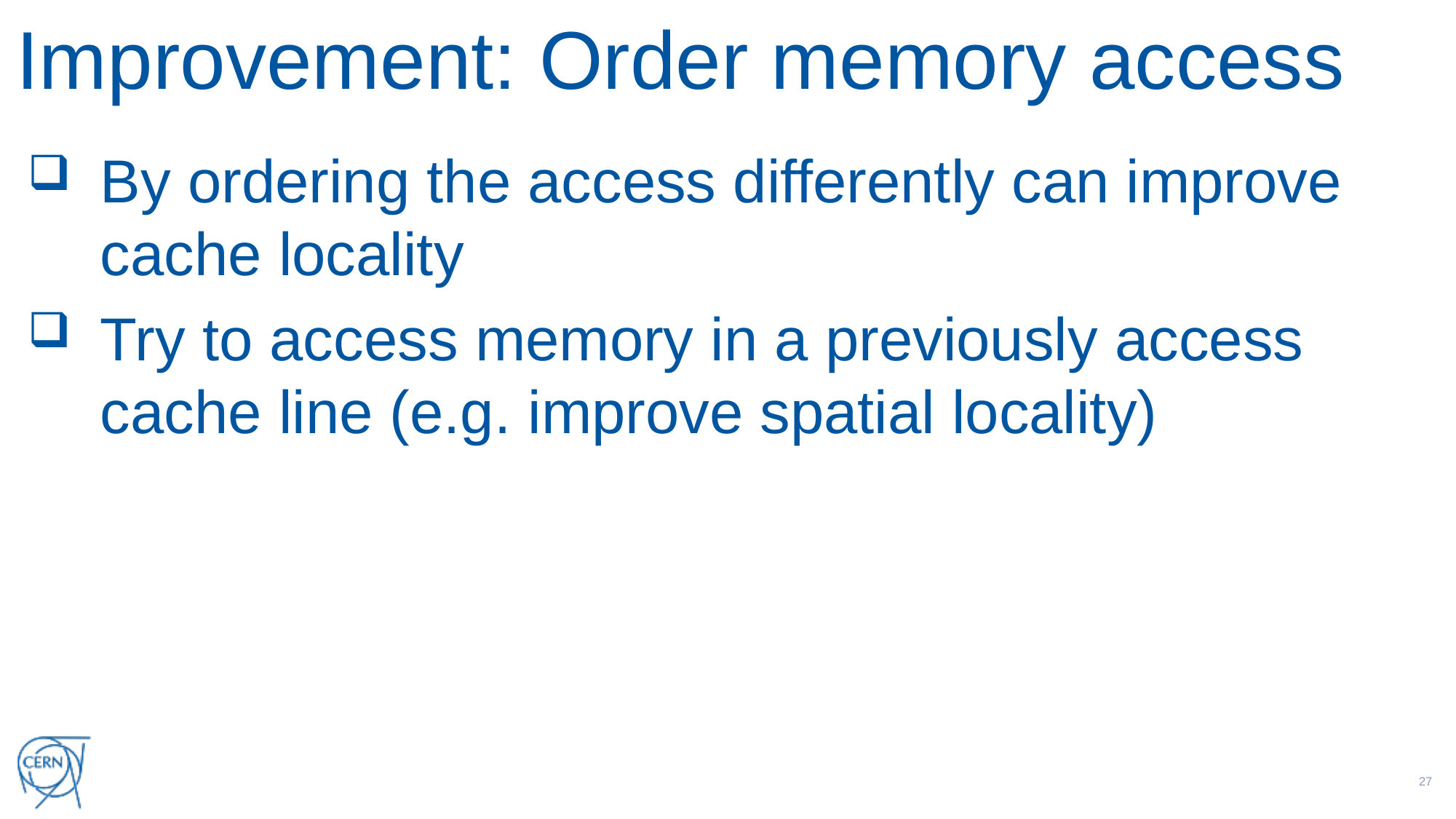

# Improvement: Order memory access
By ordering the access differently can improve cache locality
Try to access memory in a previously access cache line (e.g. improve spatial locality)

27